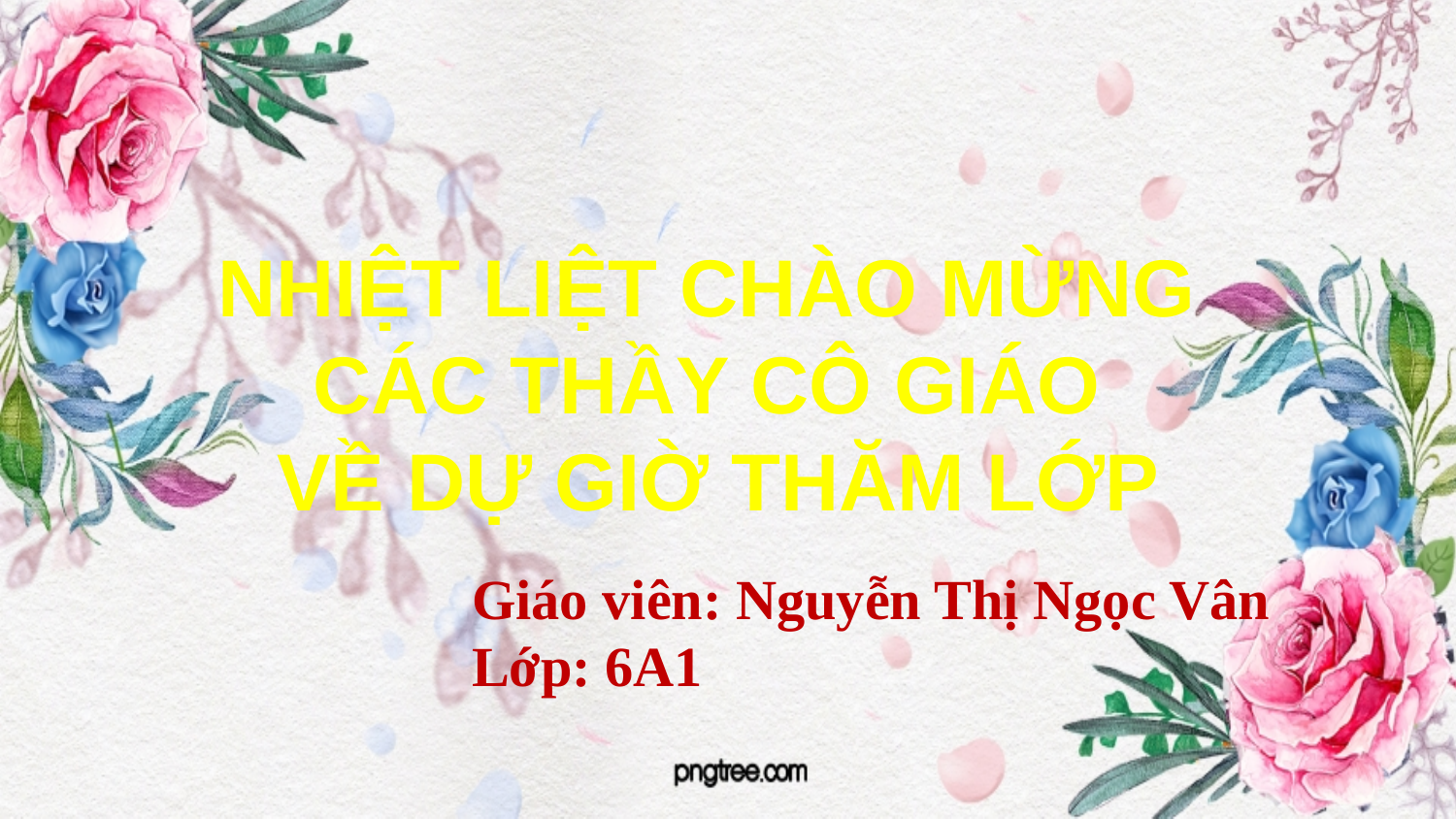

NHIỆT LIỆT CHÀO MỪNG
CÁC THẦY CÔ GIÁO
VỀ DỰ GIỜ THĂM LỚP
Giáo viên: Nguyễn Thị Ngọc Vân
Lớp: 6A1